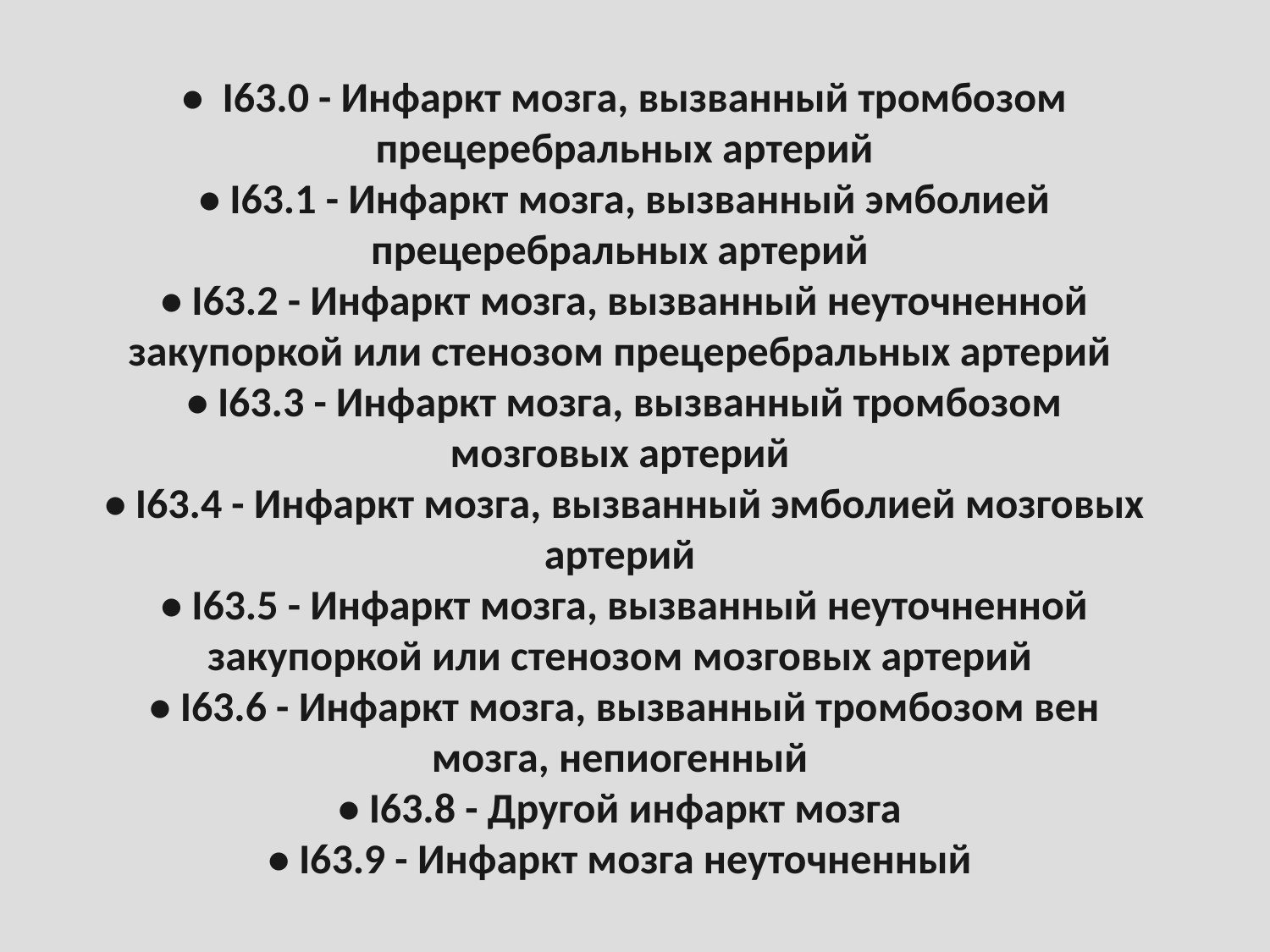

# •  I63.0 - Инфаркт мозга, вызванный тромбозом прецеребральных артерий • I63.1 - Инфаркт мозга, вызванный эмболией прецеребральных артерий • I63.2 - Инфаркт мозга, вызванный неуточненной закупоркой или стенозом прецеребральных артерий • I63.3 - Инфаркт мозга, вызванный тромбозом мозговых артерий • I63.4 - Инфаркт мозга, вызванный эмболией мозговых артерий • I63.5 - Инфаркт мозга, вызванный неуточненной закупоркой или стенозом мозговых артерий • I63.6 - Инфаркт мозга, вызванный тромбозом вен мозга, непиогенный • I63.8 - Другой инфаркт мозга • I63.9 - Инфаркт мозга неуточненный